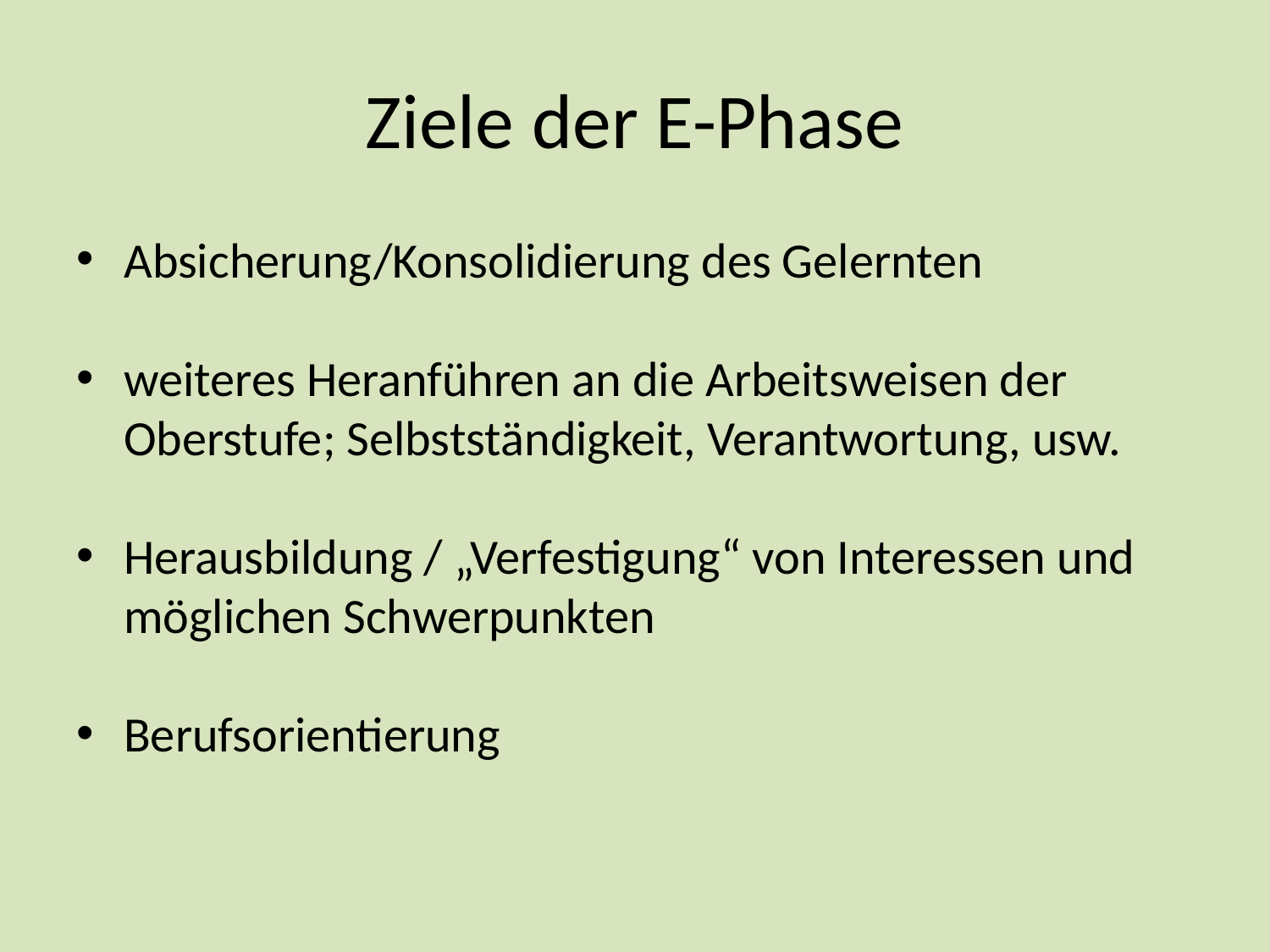

# Ziele der E-Phase
Absicherung/Konsolidierung des Gelernten

weiteres Heranführen an die Arbeitsweisen der Oberstufe; Selbstständigkeit, Verantwortung, usw.

Herausbildung / „Verfestigung“ von Interessen und möglichen Schwerpunkten

Berufsorientierung